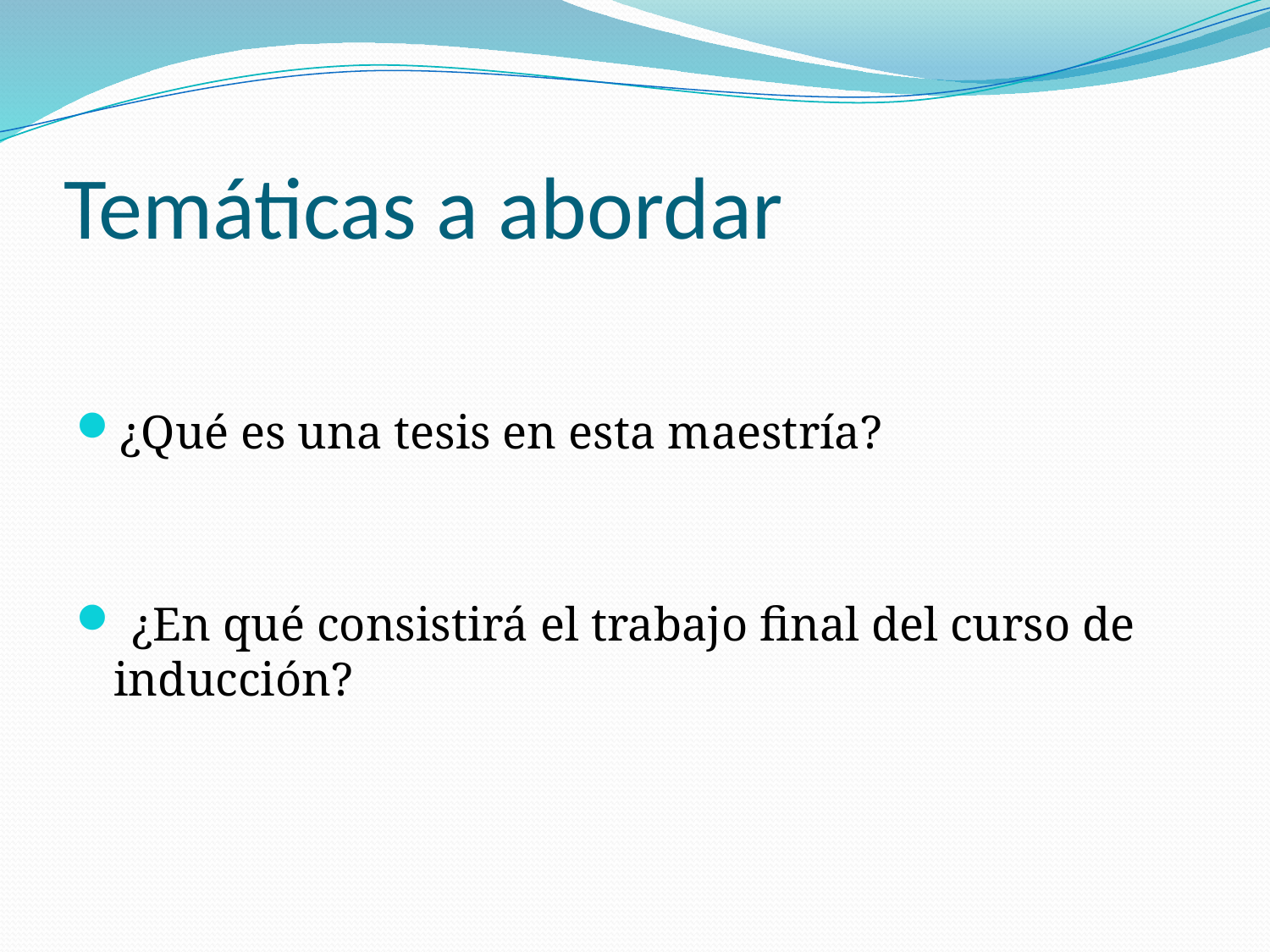

# Temáticas a abordar

¿Qué es una tesis en esta maestría?

 ¿En qué consistirá el trabajo final del curso de inducción?